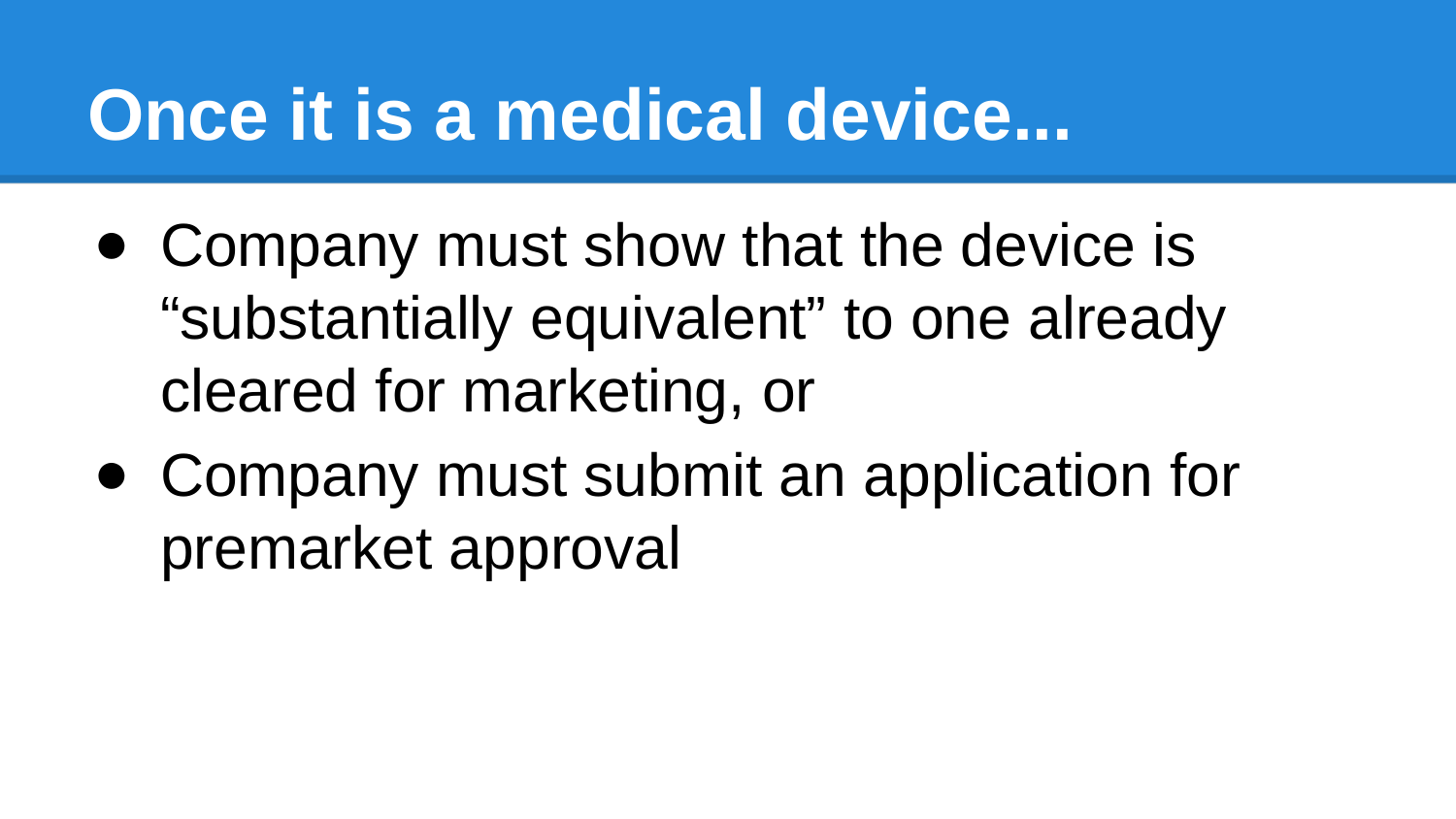

# Once it is a medical device...
Company must show that the device is “substantially equivalent” to one already cleared for marketing, or
Company must submit an application for premarket approval